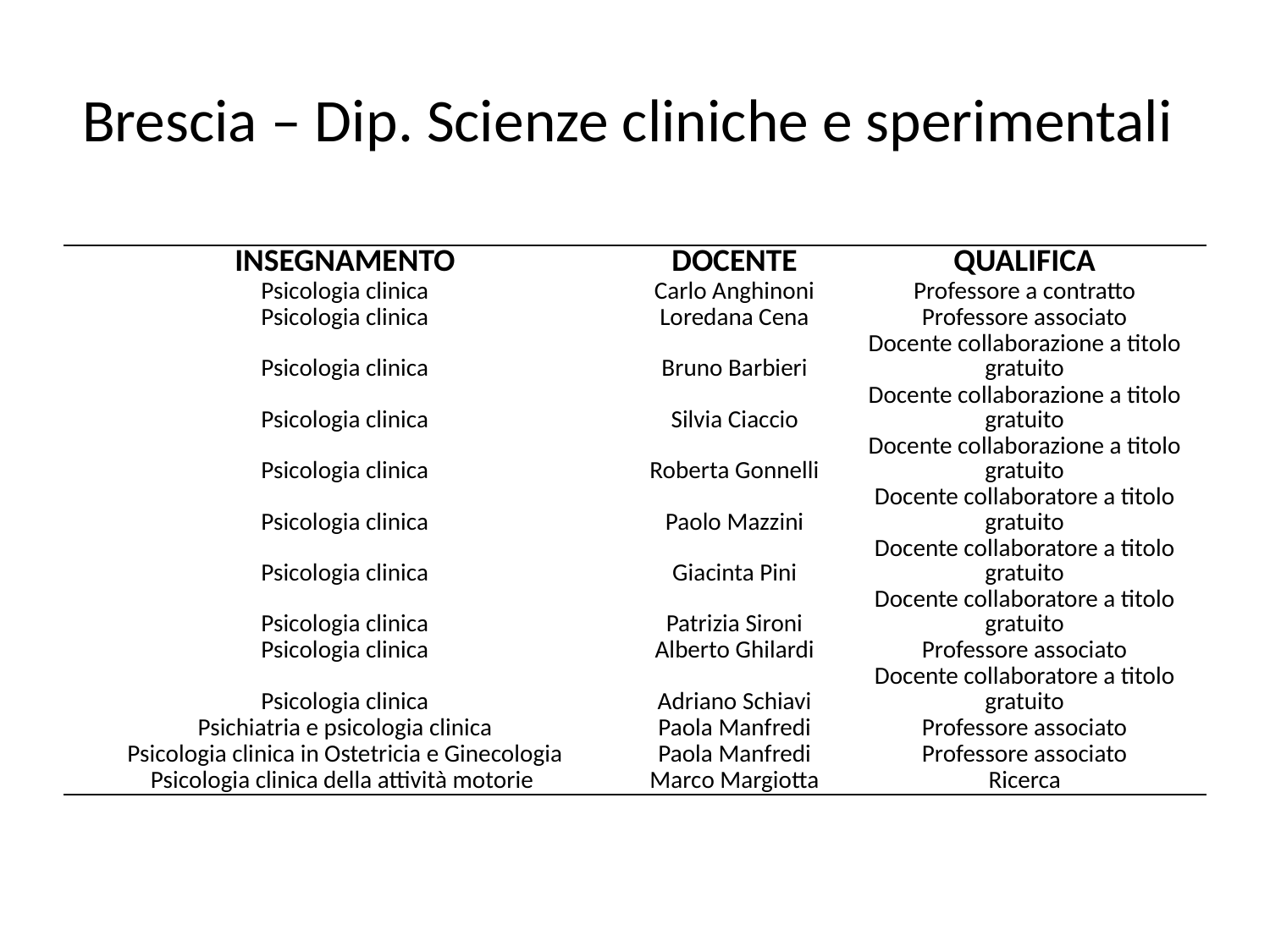

# Brescia – Dip. Scienze cliniche e sperimentali
| INSEGNAMENTO | DOCENTE | QUALIFICA |
| --- | --- | --- |
| Psicologia clinica | Carlo Anghinoni | Professore a contratto |
| Psicologia clinica | Loredana Cena | Professore associato |
| Psicologia clinica | Bruno Barbieri | Docente collaborazione a titolo gratuito |
| Psicologia clinica | Silvia Ciaccio | Docente collaborazione a titolo gratuito |
| Psicologia clinica | Roberta Gonnelli | Docente collaborazione a titolo gratuito |
| Psicologia clinica | Paolo Mazzini | Docente collaboratore a titolo gratuito |
| Psicologia clinica | Giacinta Pini | Docente collaboratore a titolo gratuito |
| Psicologia clinica | Patrizia Sironi | Docente collaboratore a titolo gratuito |
| Psicologia clinica | Alberto Ghilardi | Professore associato |
| Psicologia clinica | Adriano Schiavi | Docente collaboratore a titolo gratuito |
| Psichiatria e psicologia clinica | Paola Manfredi | Professore associato |
| Psicologia clinica in Ostetricia e Ginecologia | Paola Manfredi | Professore associato |
| Psicologia clinica della attività motorie | Marco Margiotta | Ricerca |